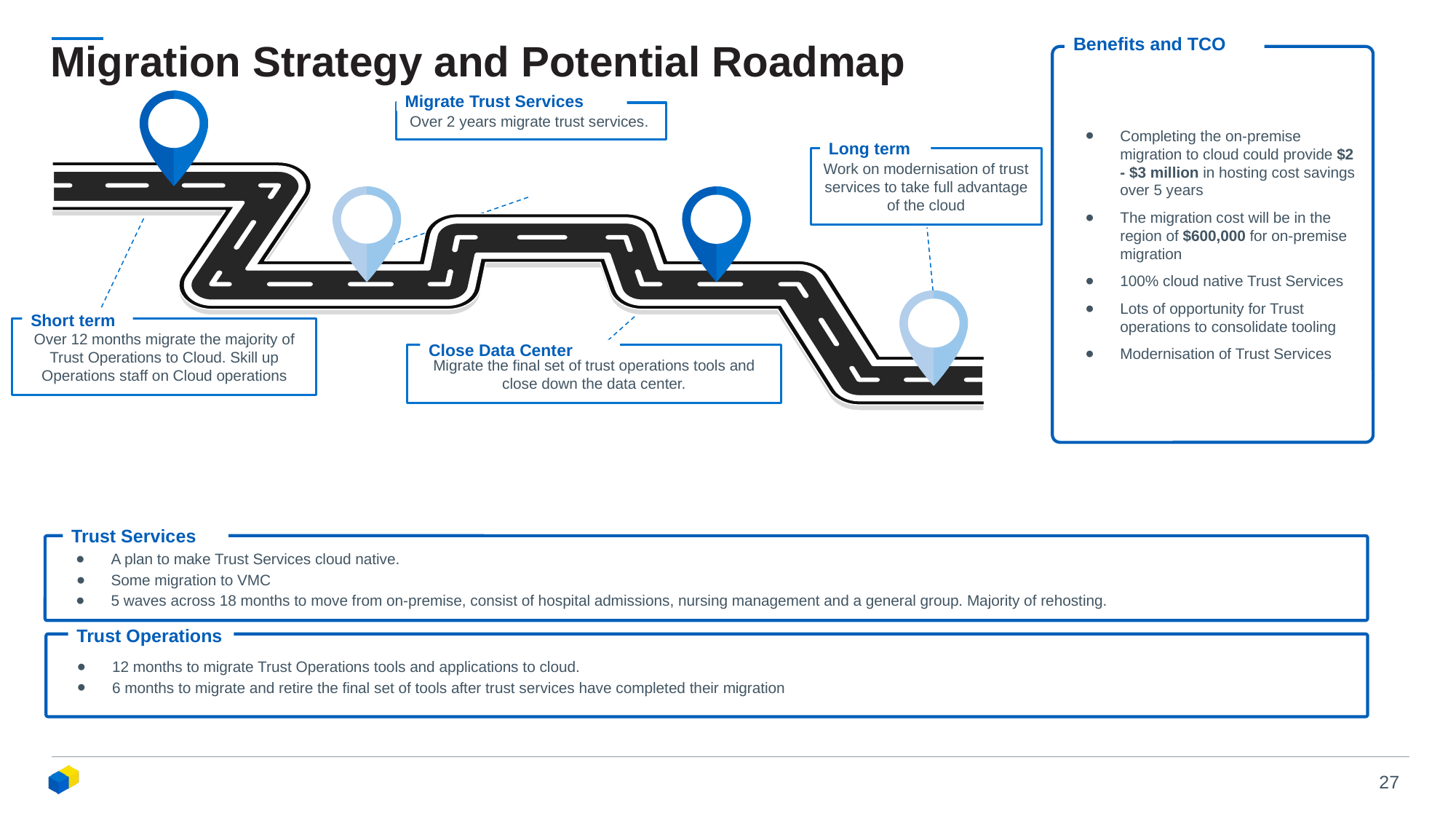

Benefits and TCO
# Migration Strategy and Potential Roadmap
Completing the on-premise migration to cloud could provide $2 - $3 million in hosting cost savings over 5 years
The migration cost will be in the region of $600,000 for on-premise migration
100% cloud native Trust Services
Lots of opportunity for Trust operations to consolidate tooling
Modernisation of Trust Services

Migrate Trust Services
Over 2 years migrate trust services.
Long term
Work on modernisation of trust services to take full advantage of the cloud

Infrastructure inventory

Short term
Over 12 months migrate the majority of Trust Operations to Cloud. Skill up Operations staff on Cloud operations
Close Data Center
Migrate the final set of trust operations tools and close down the data center.
Trust Services
A plan to make Trust Services cloud native.
Some migration to VMC
5 waves across 18 months to move from on-premise, consist of hospital admissions, nursing management and a general group. Majority of rehosting.
Trust Operations
12 months to migrate Trust Operations tools and applications to cloud.
6 months to migrate and retire the final set of tools after trust services have completed their migration